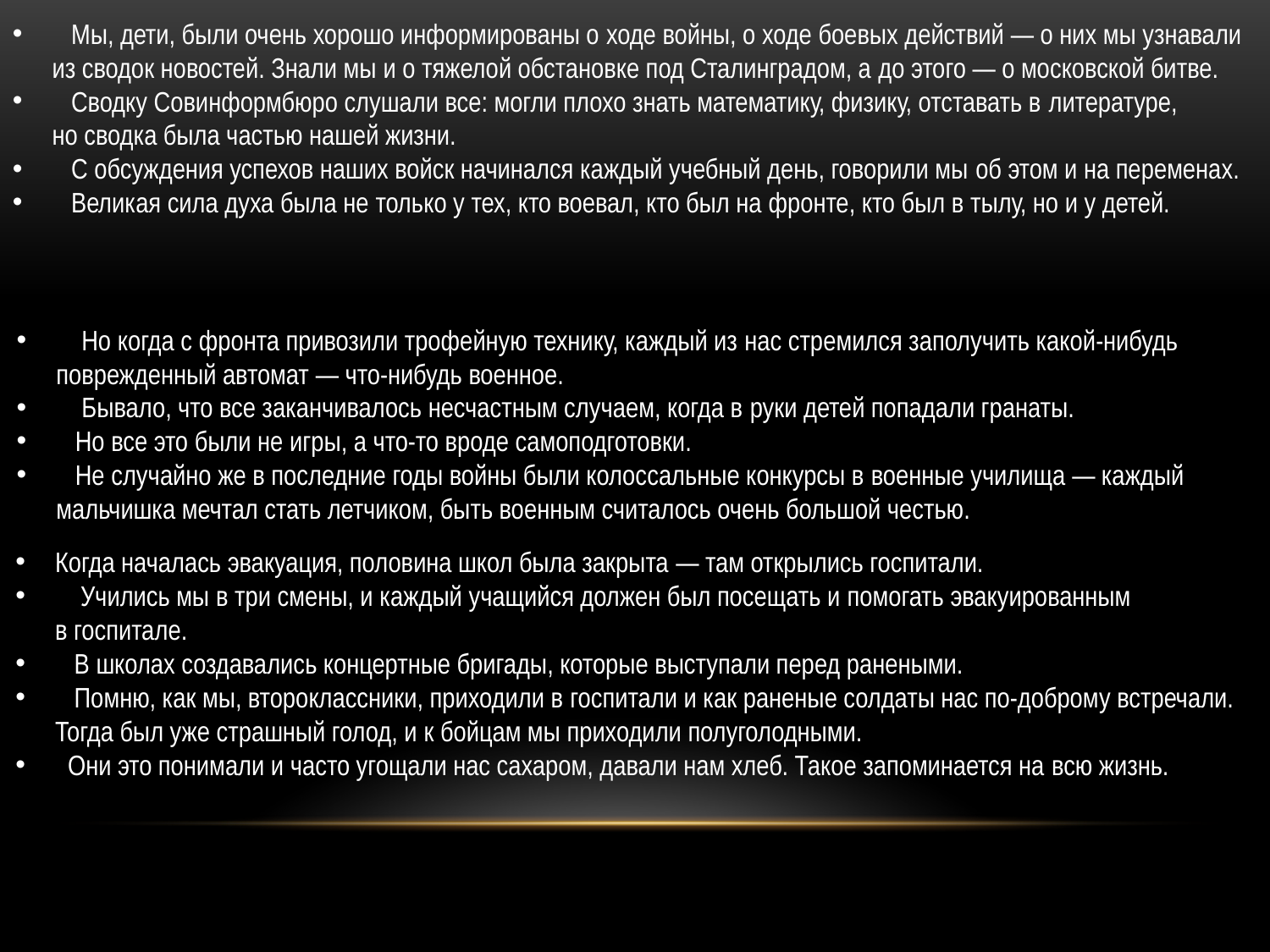

Мы, дети, были очень хорошо информированы о ходе войны, о ходе боевых действий — о них мы узнавали из сводок новостей. Знали мы и о тяжелой обстановке под Сталинградом, а до этого — о московской битве.
   Сводку Совинформбюро слушали все: могли плохо знать математику, физику, отставать в литературе, но сводка была частью нашей жизни.
   С обсуждения успехов наших войск начинался каждый учебный день, говорили мы об этом и на переменах.
   Великая сила духа была не только у тех, кто воевал, кто был на фронте, кто был в тылу, но и у детей.
    Но когда с фронта привозили трофейную технику, каждый из нас стремился заполучить какой-нибудь поврежденный автомат — что-нибудь военное.
    Бывало, что все заканчивалось несчастным случаем, когда в руки детей попадали гранаты.
   Но все это были не игры, а что-то вроде самоподготовки.
   Не случайно же в последние годы войны были колоссальные конкурсы в военные училища — каждый мальчишка мечтал стать летчиком, быть военным считалось очень большой честью.
Когда началась эвакуация, половина школ была закрыта — там открылись госпитали.
    Учились мы в три смены, и каждый учащийся должен был посещать и помогать эвакуированным в госпитале.
   В школах создавались концертные бригады, которые выступали перед ранеными.
   Помню, как мы, второклассники, приходили в госпитали и как раненые солдаты нас по-доброму встречали. Тогда был уже страшный голод, и к бойцам мы приходили полуголодными.
  Они это понимали и часто угощали нас сахаром, давали нам хлеб. Такое запоминается на всю жизнь.